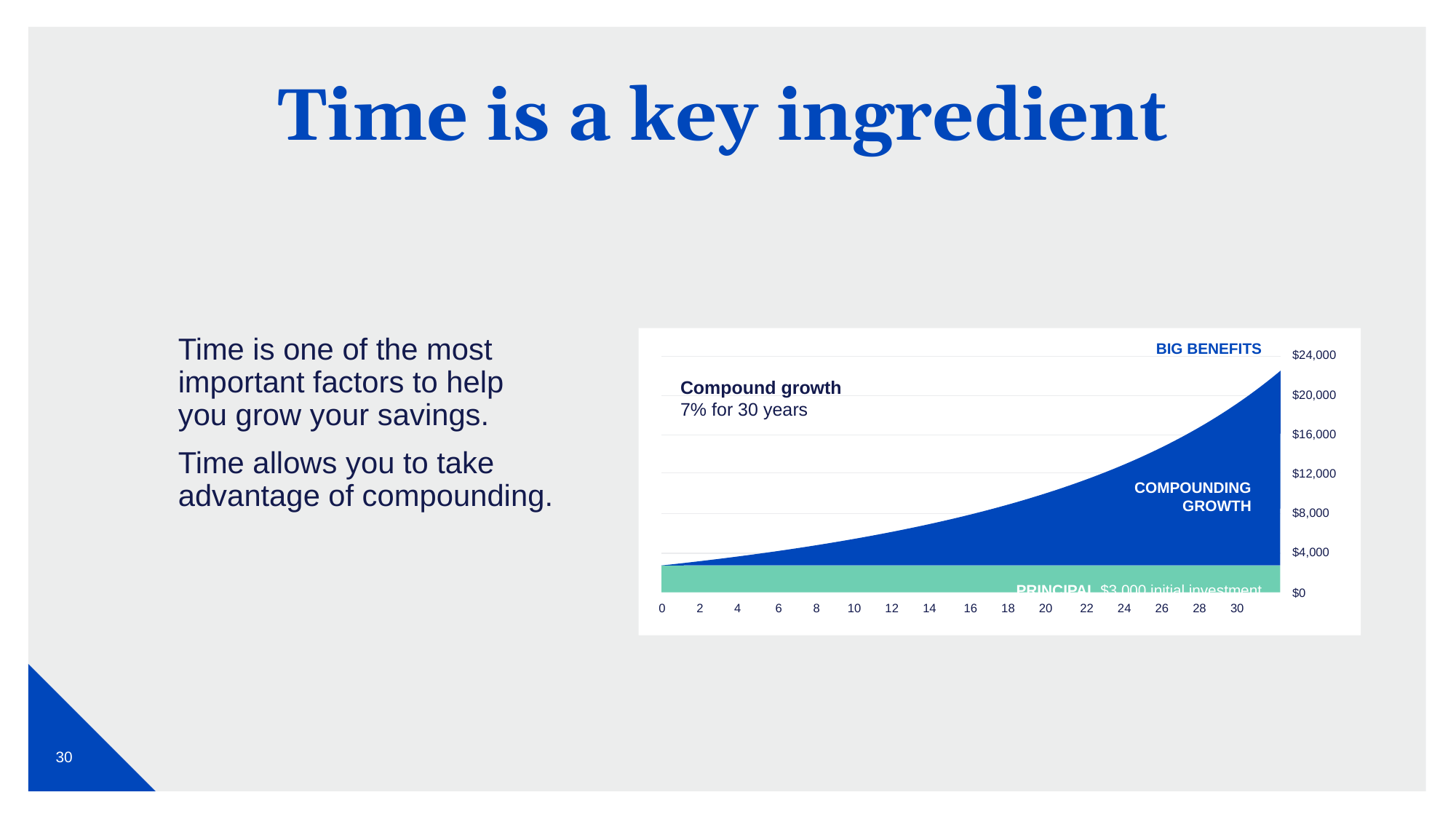

# Time is a key ingredient
BIG BENEFITS

$24,000
$20,000
$16,000
$12,000
$8,000
$4,000
$0
0         2         4          6         8        10       12       14        16       18       20        22       24       26       28       30
Compound growth
7% for 30 years

COMPOUNDING GROWTH

PRINCIPAL $3,000 initial investment

Time is one of the most important factors to help you grow your savings.
Time allows you to take advantage of compounding.